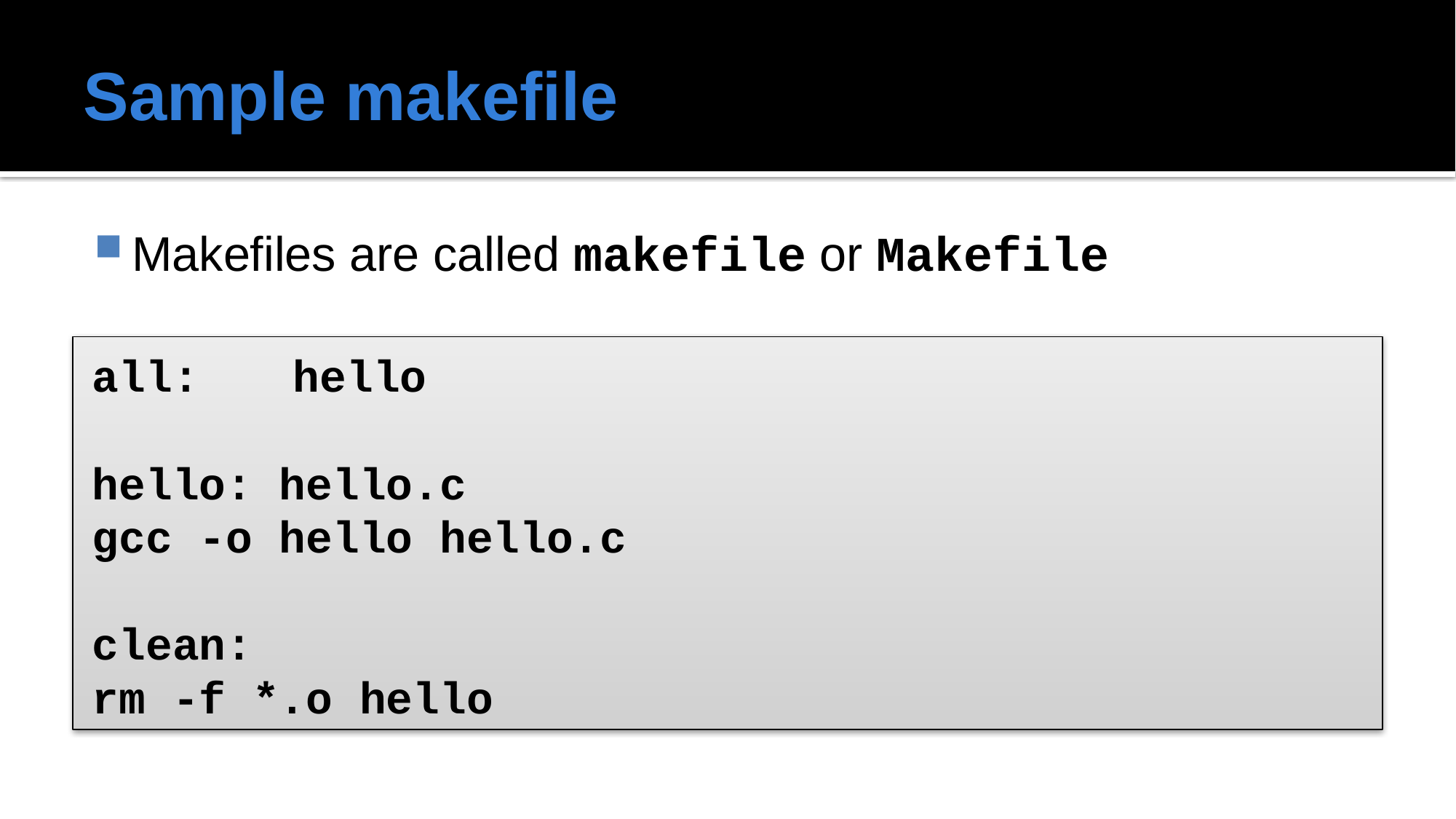

# Sample makefile
Makefiles are called makefile or Makefile
all: 	hello

hello: hello.c
	gcc -o hello hello.c

clean:
	rm -f *.o hello